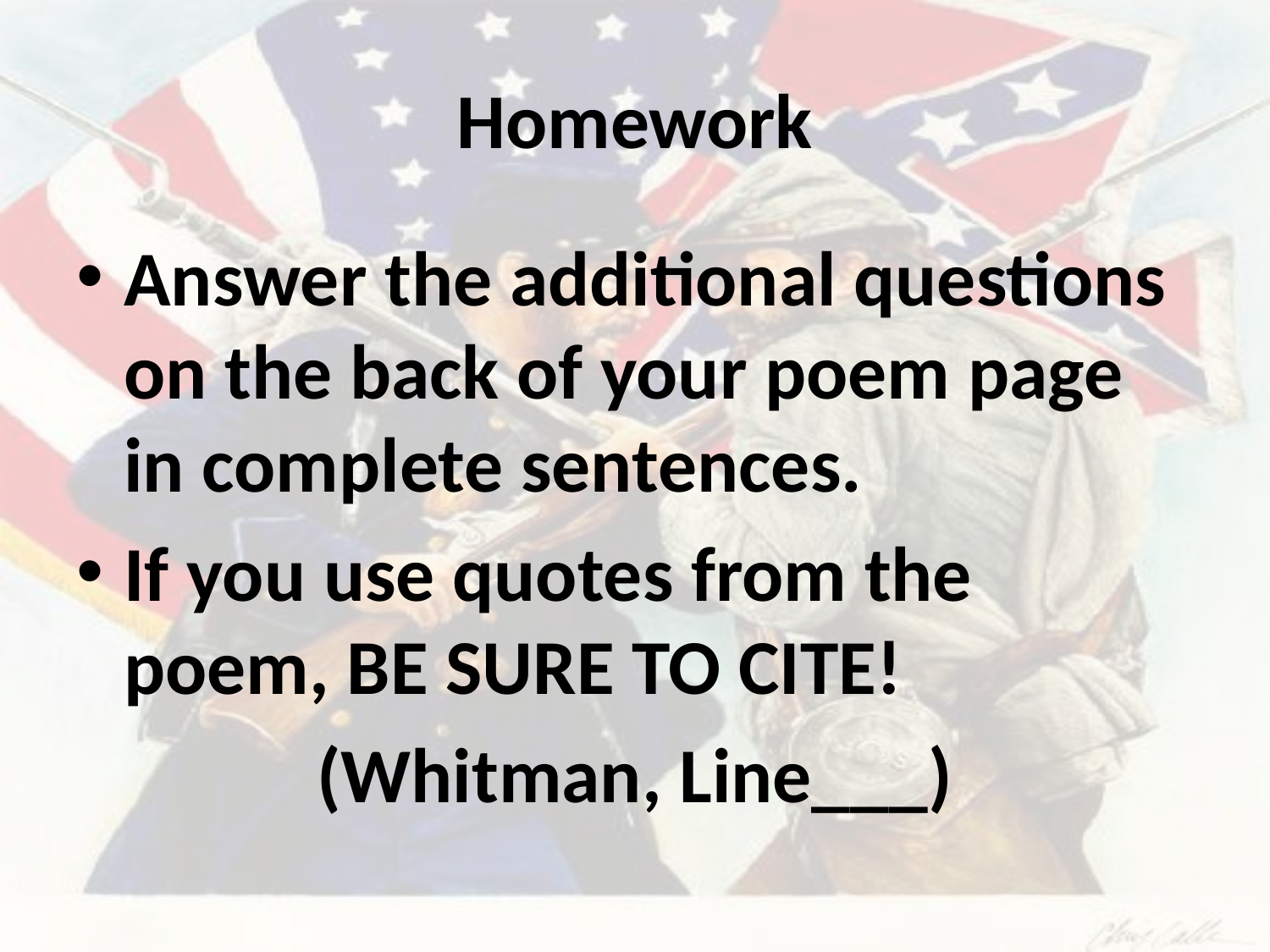

# Homework
Answer the additional questions on the back of your poem page in complete sentences.
If you use quotes from the poem, BE SURE TO CITE!
(Whitman, Line___)